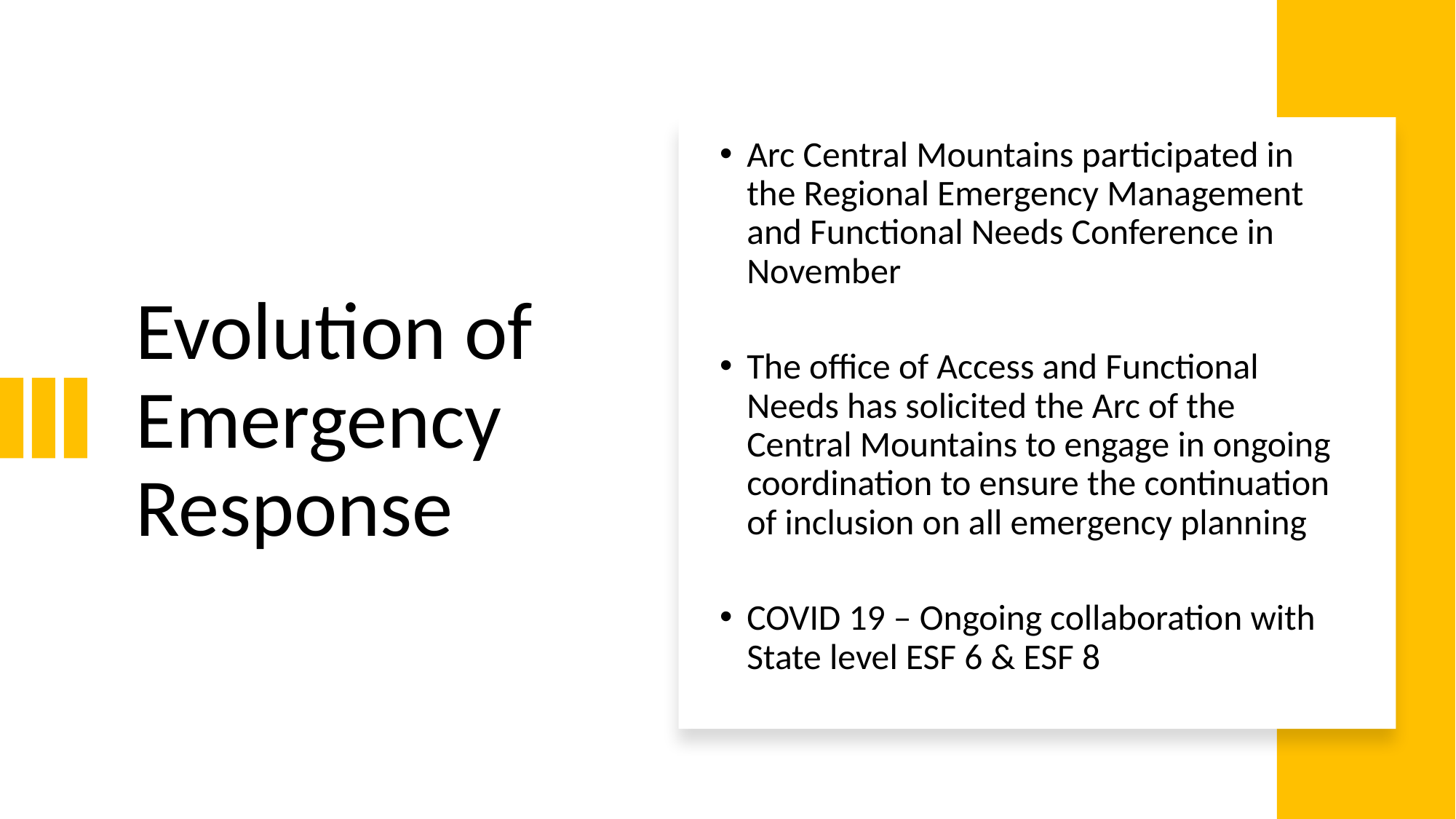

Arc Central Mountains participated in the Regional Emergency Management and Functional Needs Conference in November

The office of Access and Functional Needs has solicited the Arc of the Central Mountains to engage in ongoing coordination to ensure the continuation of inclusion on all emergency planning

COVID 19 – Ongoing collaboration with State level ESF 6 & ESF 8
# Evolution of Emergency Response